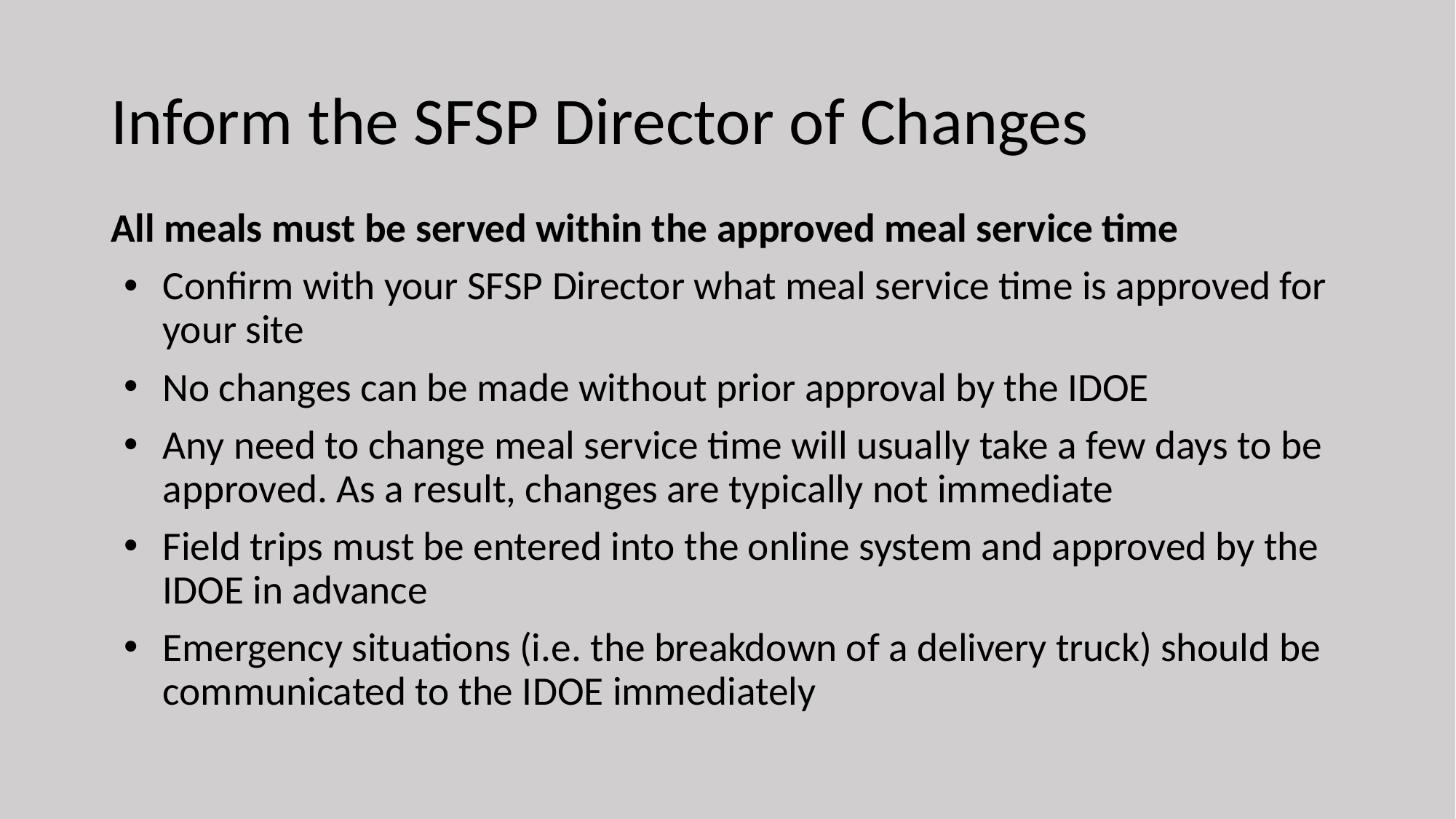

# Inform the SFSP Director of Changes
All meals must be served within the approved meal service time
Confirm with your SFSP Director what meal service time is approved for your site
No changes can be made without prior approval by the IDOE
Any need to change meal service time will usually take a few days to be approved. As a result, changes are typically not immediate
Field trips must be entered into the online system and approved by the IDOE in advance
Emergency situations (i.e. the breakdown of a delivery truck) should be communicated to the IDOE immediately